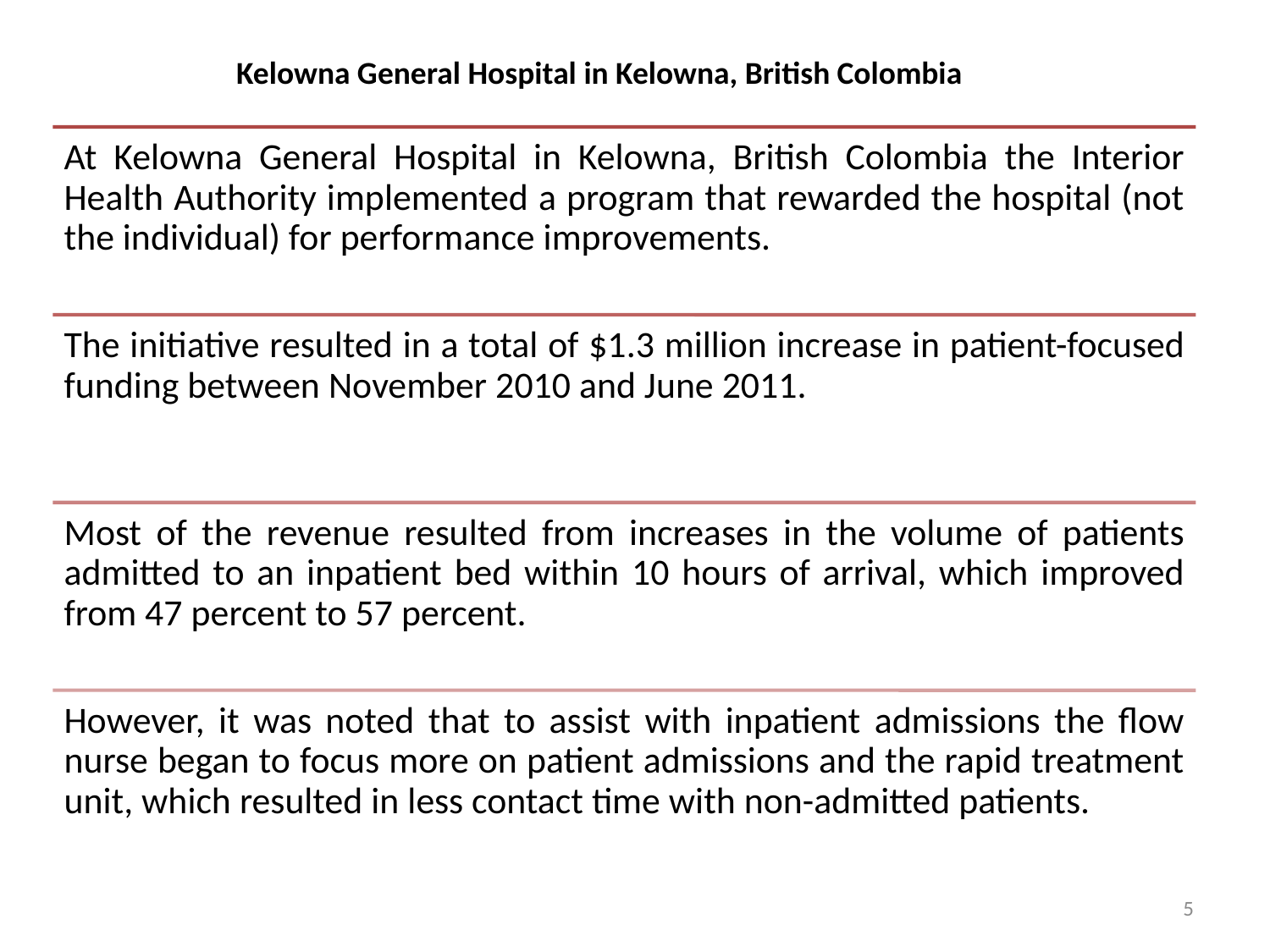

Kelowna General Hospital in Kelowna, British Colombia
At Kelowna General Hospital in Kelowna, British Colombia the Interior Health Authority implemented a program that rewarded the hospital (not the individual) for performance improvements.
The initiative resulted in a total of $1.3 million increase in patient-focused funding between November 2010 and June 2011.
Most of the revenue resulted from increases in the volume of patients admitted to an inpatient bed within 10 hours of arrival, which improved from 47 percent to 57 percent.
However, it was noted that to assist with inpatient admissions the flow nurse began to focus more on patient admissions and the rapid treatment unit, which resulted in less contact time with non-admitted patients.
5